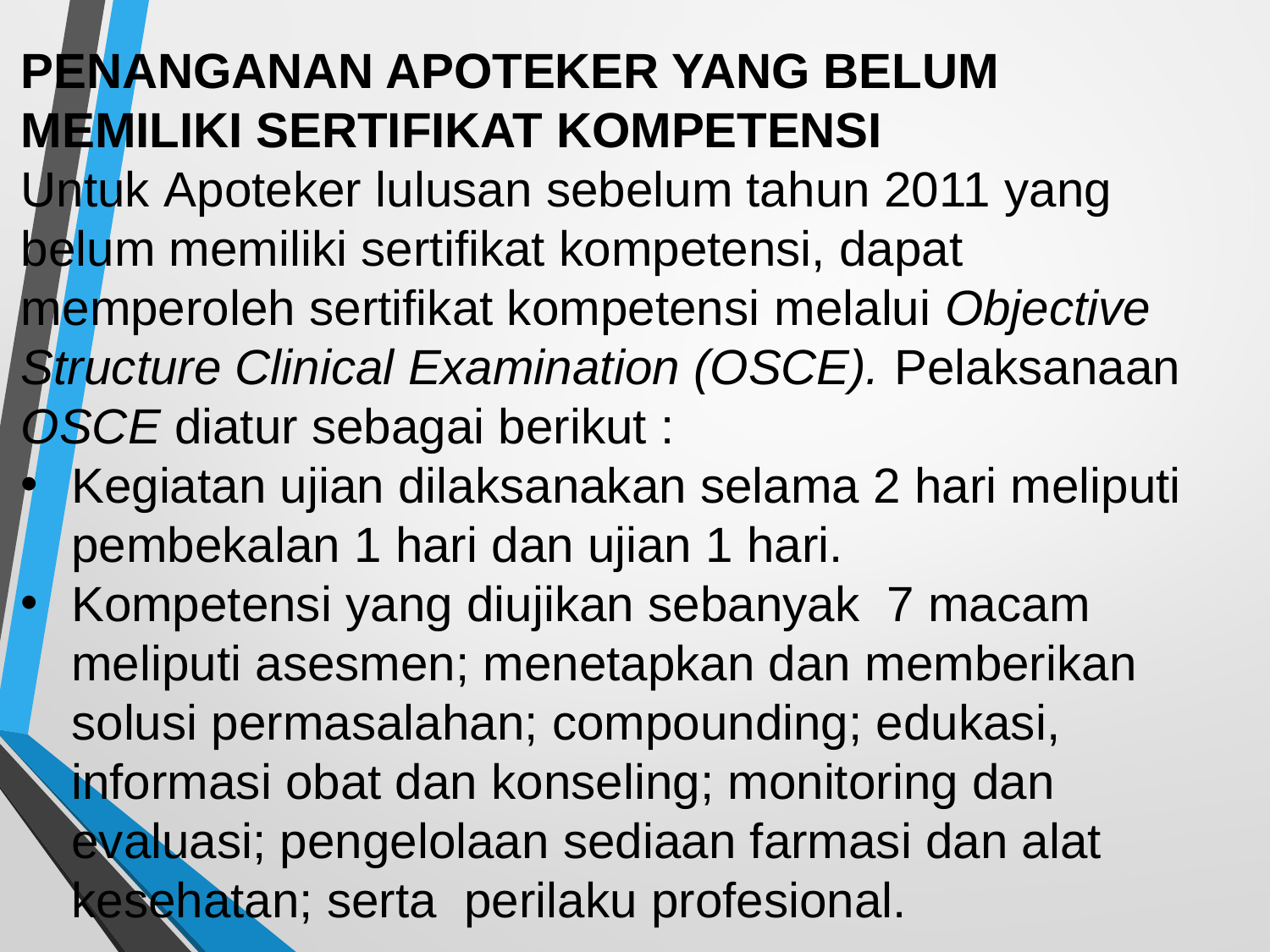

PENANGANAN APOTEKER YANG BELUM MEMILIKI SERTIFIKAT KOMPETENSI
Untuk Apoteker lulusan sebelum tahun 2011 yang belum memiliki sertifikat kompetensi, dapat memperoleh sertifikat kompetensi melalui Objective Structure Clinical Examination (OSCE). Pelaksanaan OSCE diatur sebagai berikut :
Kegiatan ujian dilaksanakan selama 2 hari meliputi pembekalan 1 hari dan ujian 1 hari.
Kompetensi yang diujikan sebanyak  7 macam meliputi asesmen; menetapkan dan memberikan solusi permasalahan; compounding; edukasi, informasi obat dan konseling; monitoring dan evaluasi; pengelolaan sediaan farmasi dan alat kesehatan; serta  perilaku profesional.